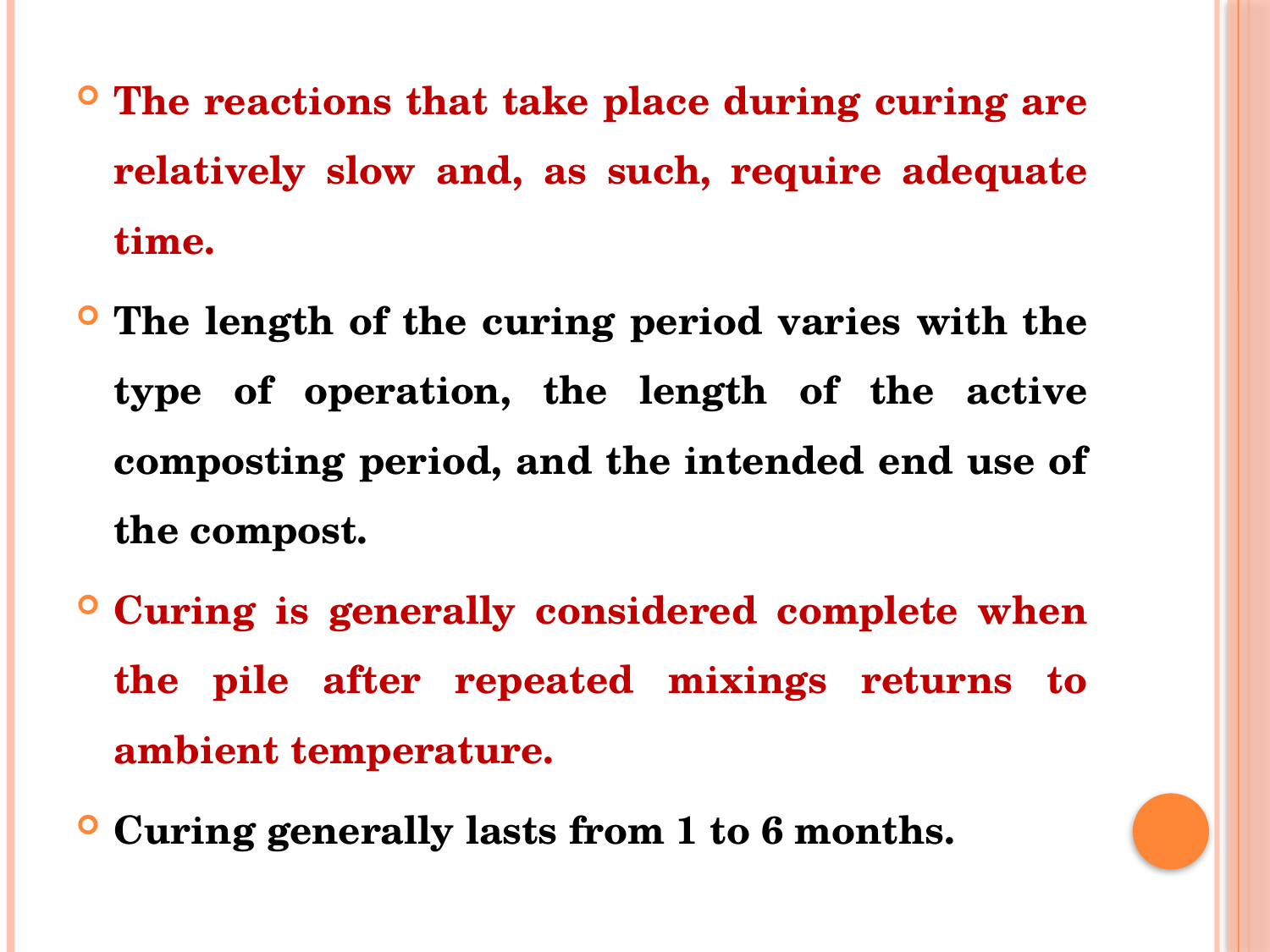

The reactions that take place during curing are relatively slow and, as such, require adequate time.
The length of the curing period varies with the type of operation, the length of the active composting period, and the intended end use of the compost.
Curing is generally considered complete when the pile after repeated mixings returns to ambient temperature.
Curing generally lasts from 1 to 6 months.